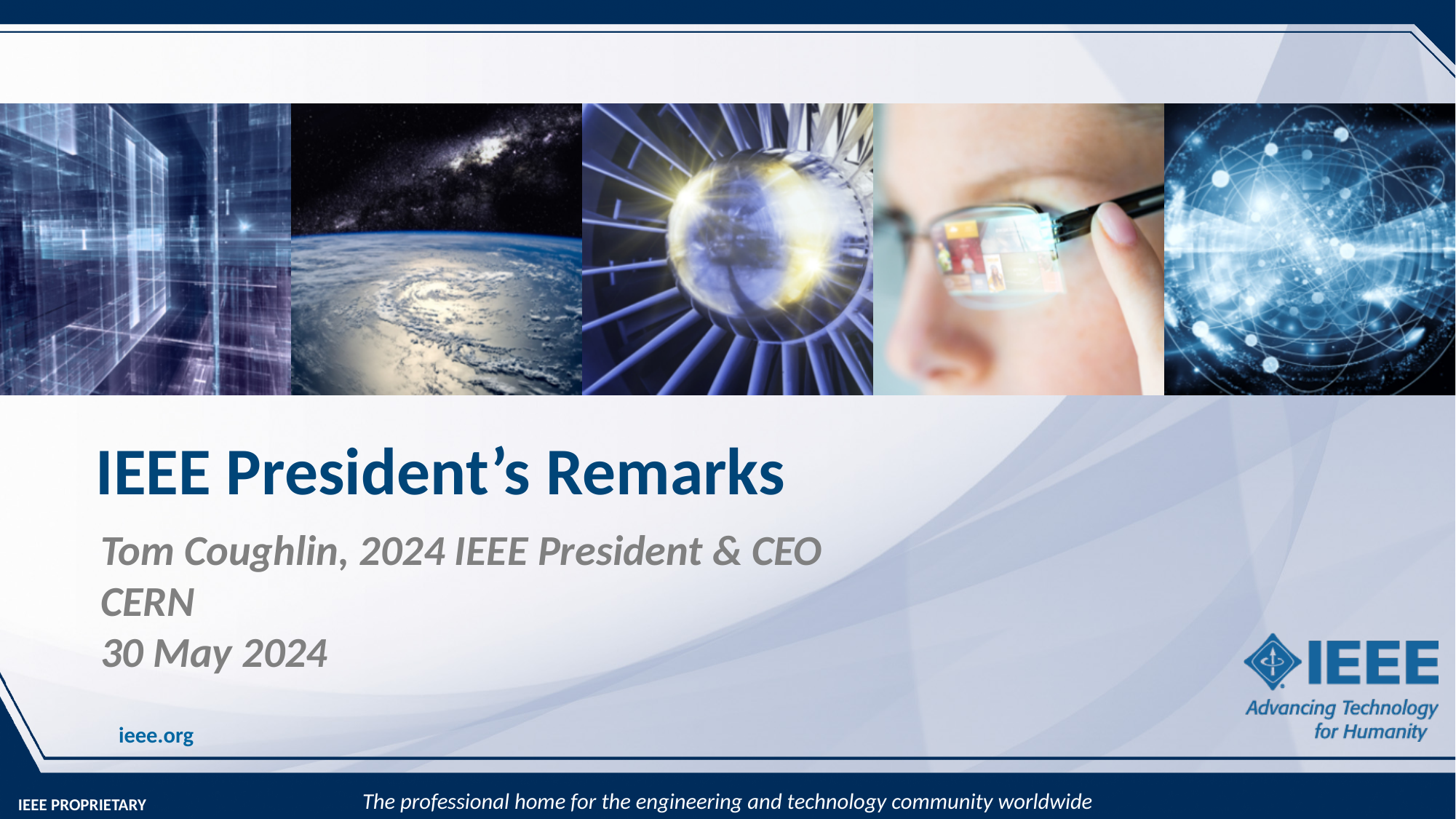

# IEEE President’s Remarks
Tom Coughlin, 2024 IEEE President & CEO
CERN
30 May 2024